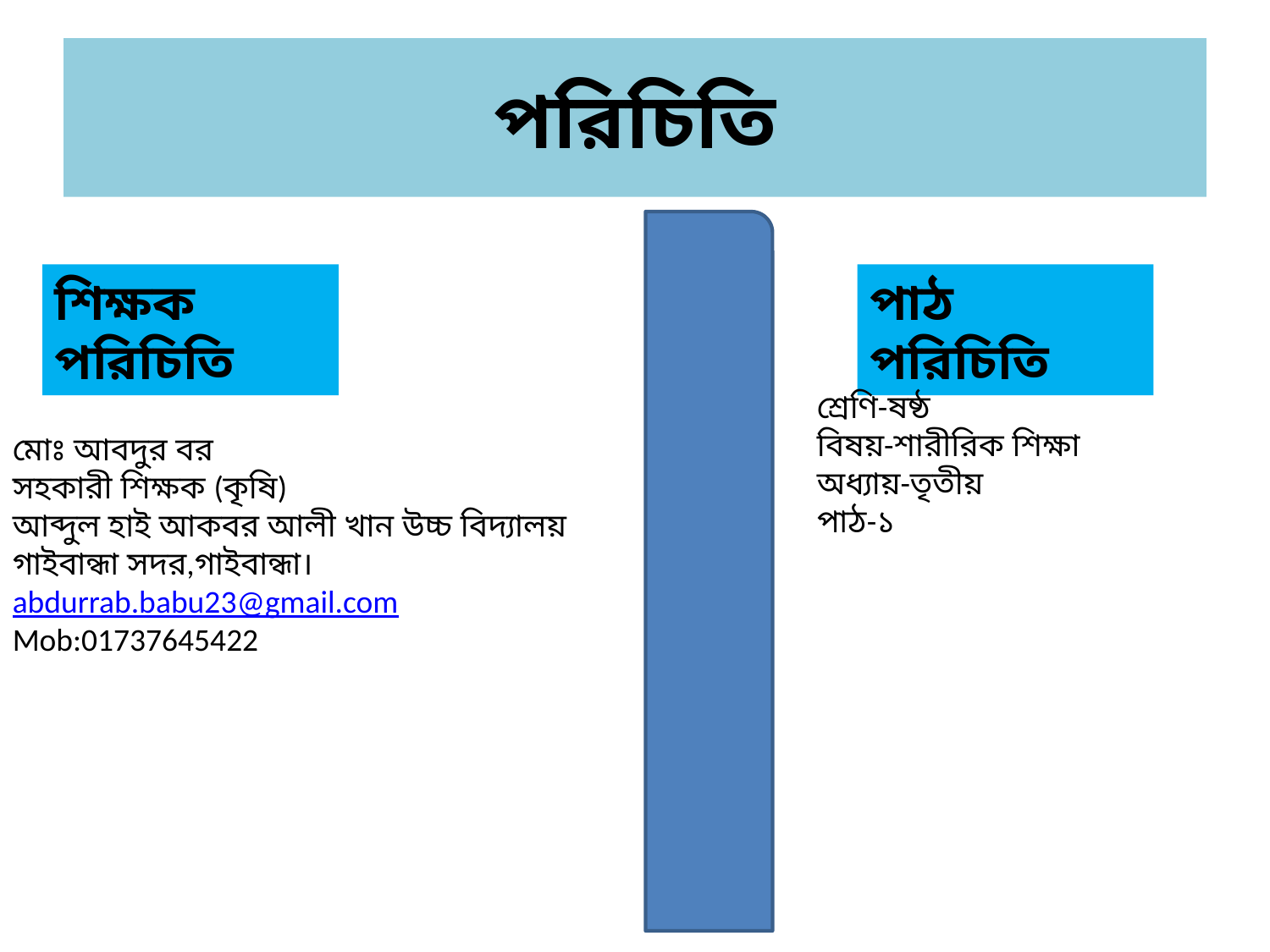

# পরিচিতি

শিক্ষক পরিচিতি
পাঠ পরিচিতি
শ্রেণি-ষষ্ঠ
বিষয়-শারীরিক শিক্ষা
অধ্যায়-তৃতীয়
পাঠ-১

মোঃ আবদুর বর
সহকারী শিক্ষক (কৃষি)
আব্দুল হাই আকবর আলী খান উচ্চ বিদ্যালয়
গাইবান্ধা সদর,গাইবান্ধা।
abdurrab.babu23@gmail.com
Mob:01737645422